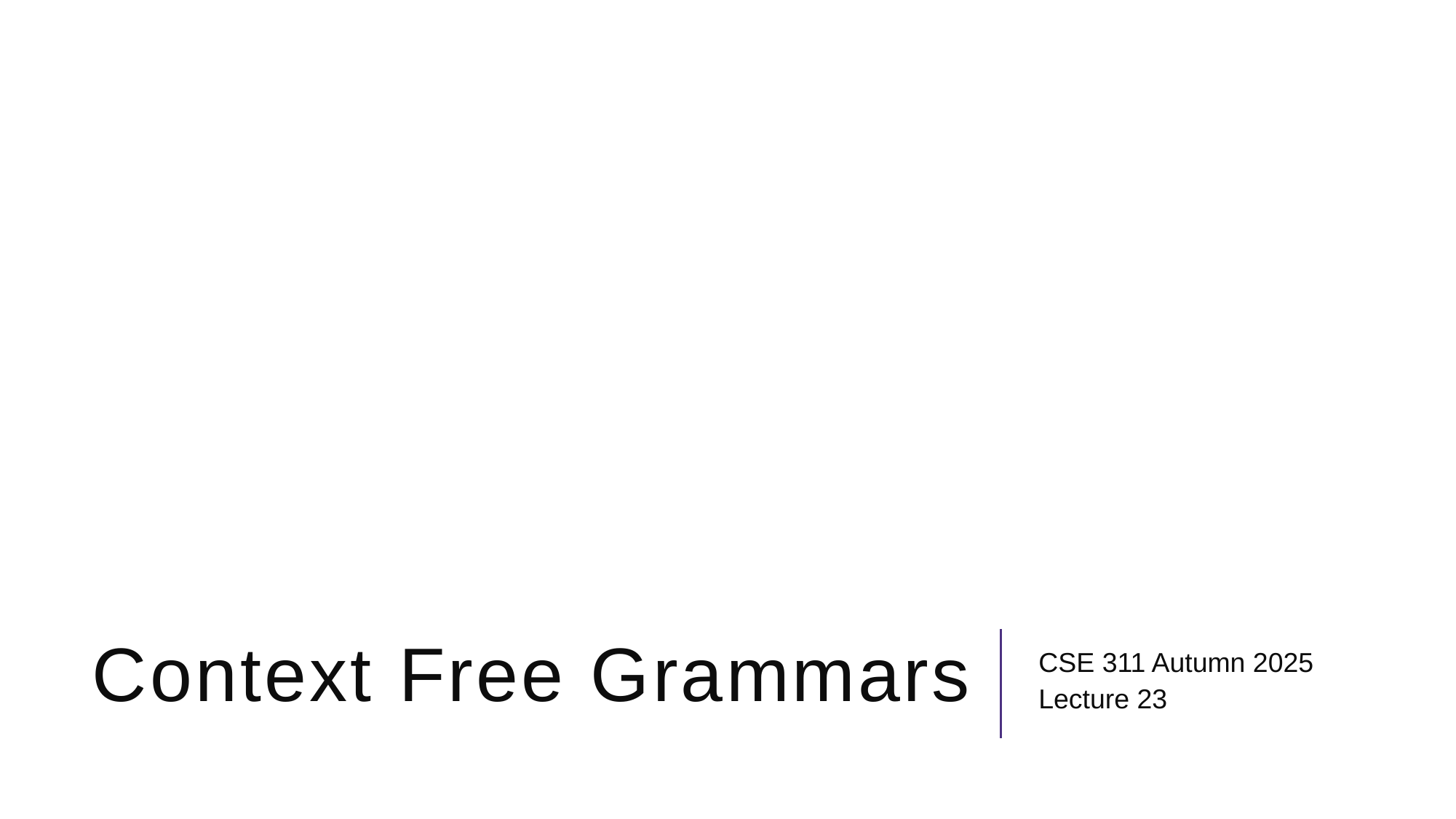

# Context Free Grammars
CSE 311 Autumn 2025
Lecture 23